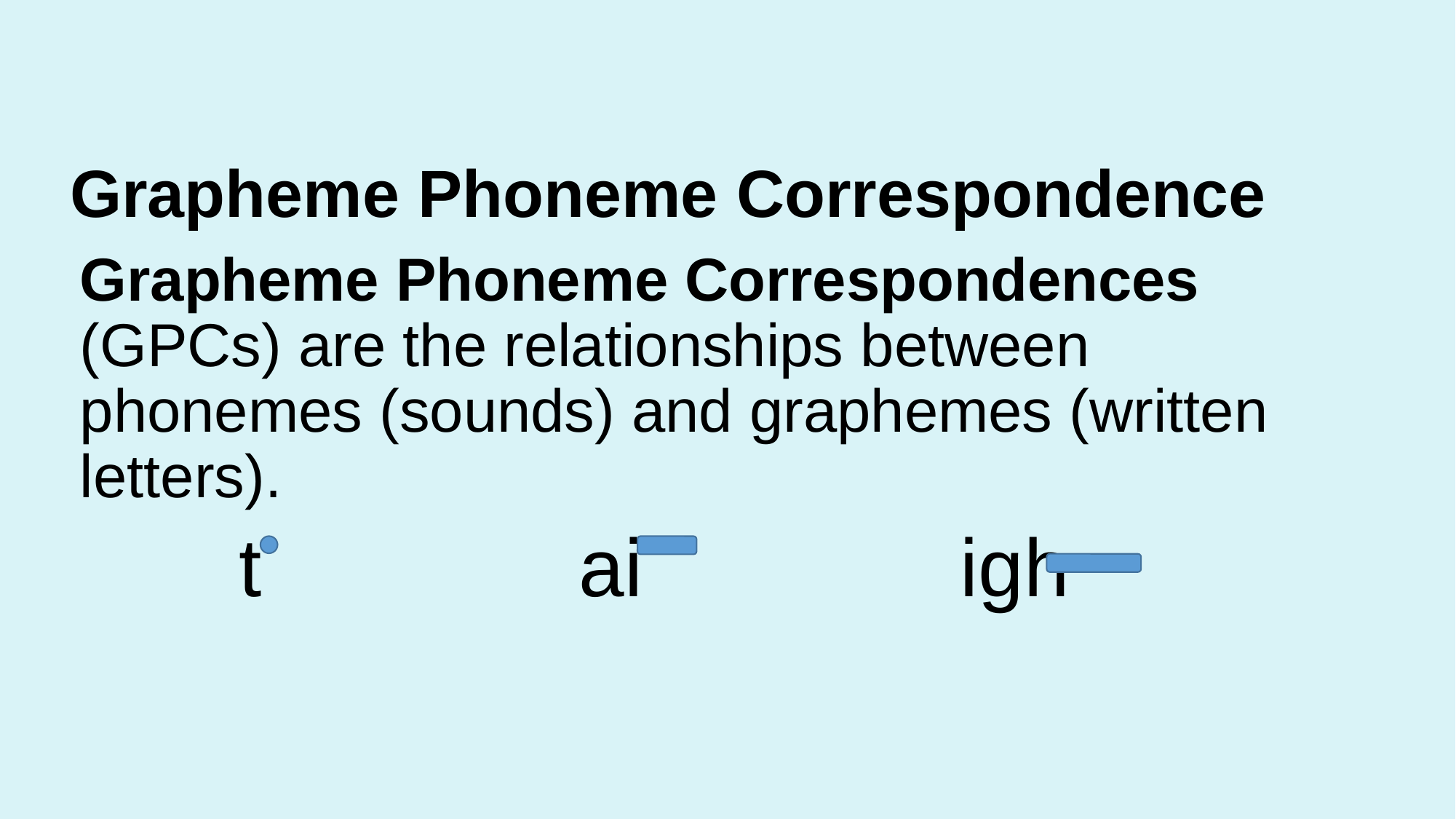

Grapheme Phoneme Correspondence
Grapheme Phoneme Correspondences (GPCs) are the relationships between phonemes (sounds) and graphemes (written letters).
       t              ai              igh